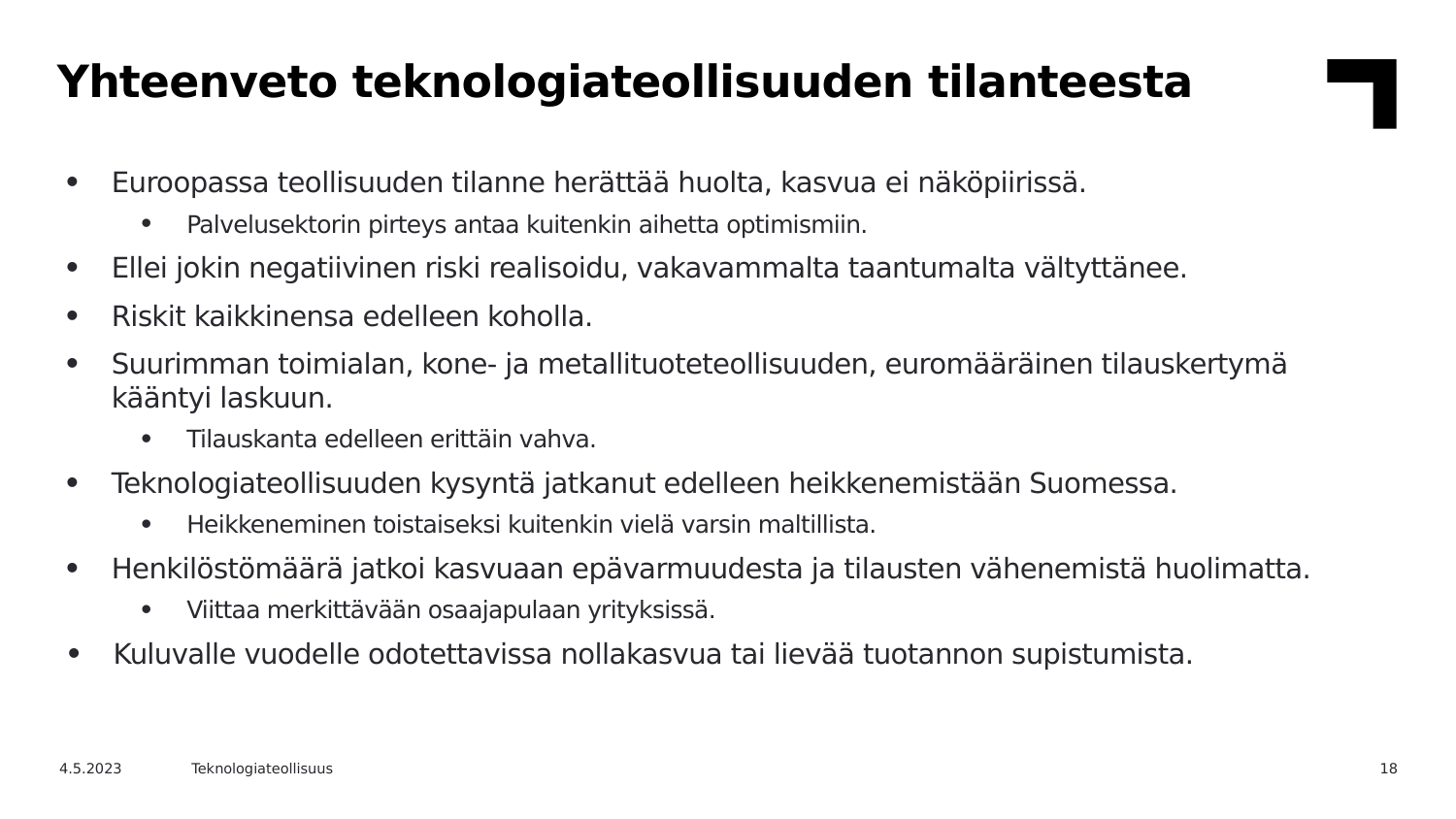

Yhteenveto teknologiateollisuuden tilanteesta
Euroopassa teollisuuden tilanne herättää huolta, kasvua ei näköpiirissä.
Palvelusektorin pirteys antaa kuitenkin aihetta optimismiin.
Ellei jokin negatiivinen riski realisoidu, vakavammalta taantumalta vältyttänee.
Riskit kaikkinensa edelleen koholla.
Suurimman toimialan, kone- ja metallituoteteollisuuden, euromääräinen tilauskertymä kääntyi laskuun.
Tilauskanta edelleen erittäin vahva.
Teknologiateollisuuden kysyntä jatkanut edelleen heikkenemistään Suomessa.
Heikkeneminen toistaiseksi kuitenkin vielä varsin maltillista.
Henkilöstömäärä jatkoi kasvuaan epävarmuudesta ja tilausten vähenemistä huolimatta.
Viittaa merkittävään osaajapulaan yrityksissä.
Kuluvalle vuodelle odotettavissa nollakasvua tai lievää tuotannon supistumista.

4.5.2023
Teknologiateollisuus
18